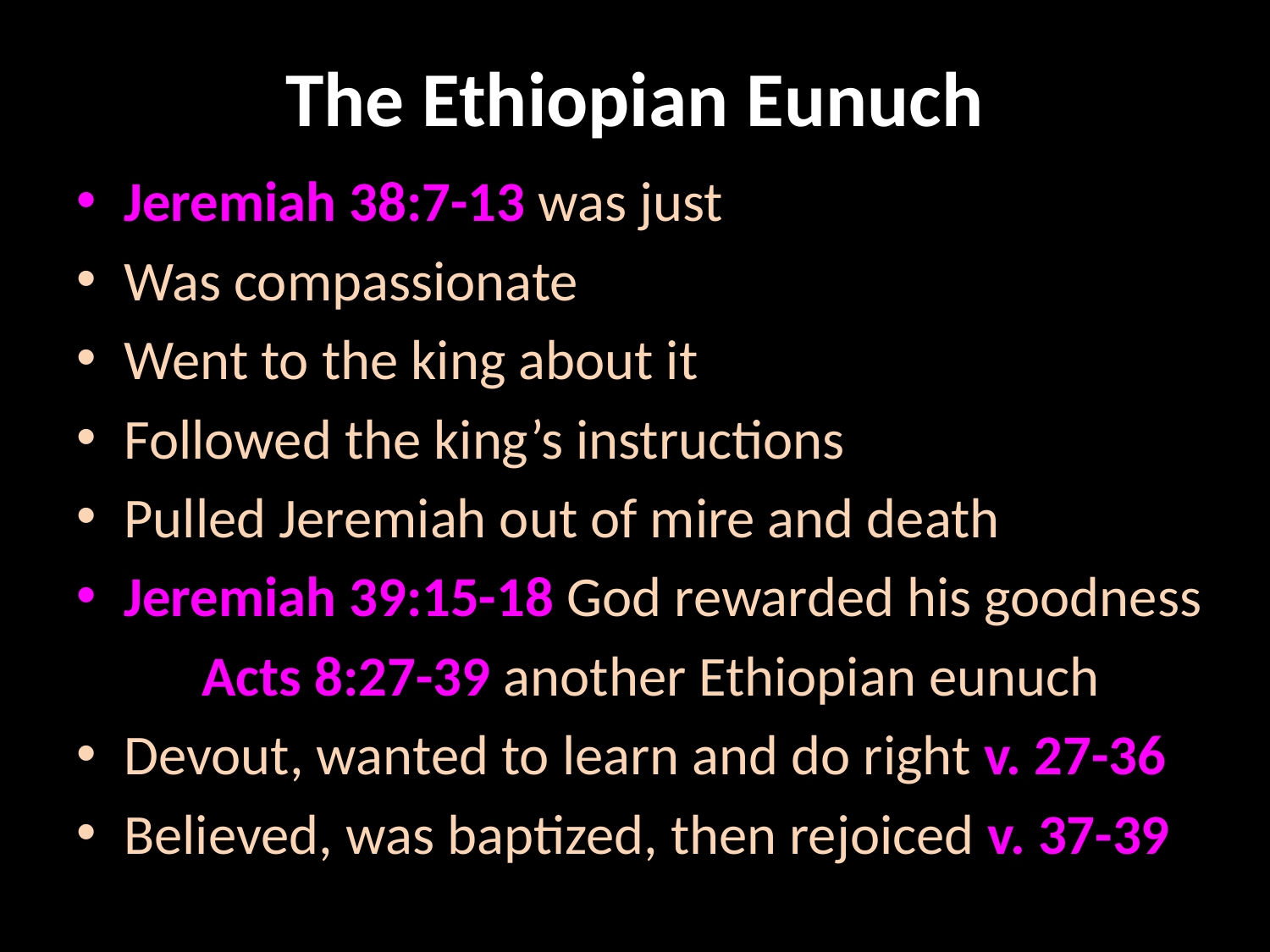

# The Ethiopian Eunuch
Jeremiah 38:7-13 was just
Was compassionate
Went to the king about it
Followed the king’s instructions
Pulled Jeremiah out of mire and death
Jeremiah 39:15-18 God rewarded his goodness
Acts 8:27-39 another Ethiopian eunuch
Devout, wanted to learn and do right v. 27-36
Believed, was baptized, then rejoiced v. 37-39